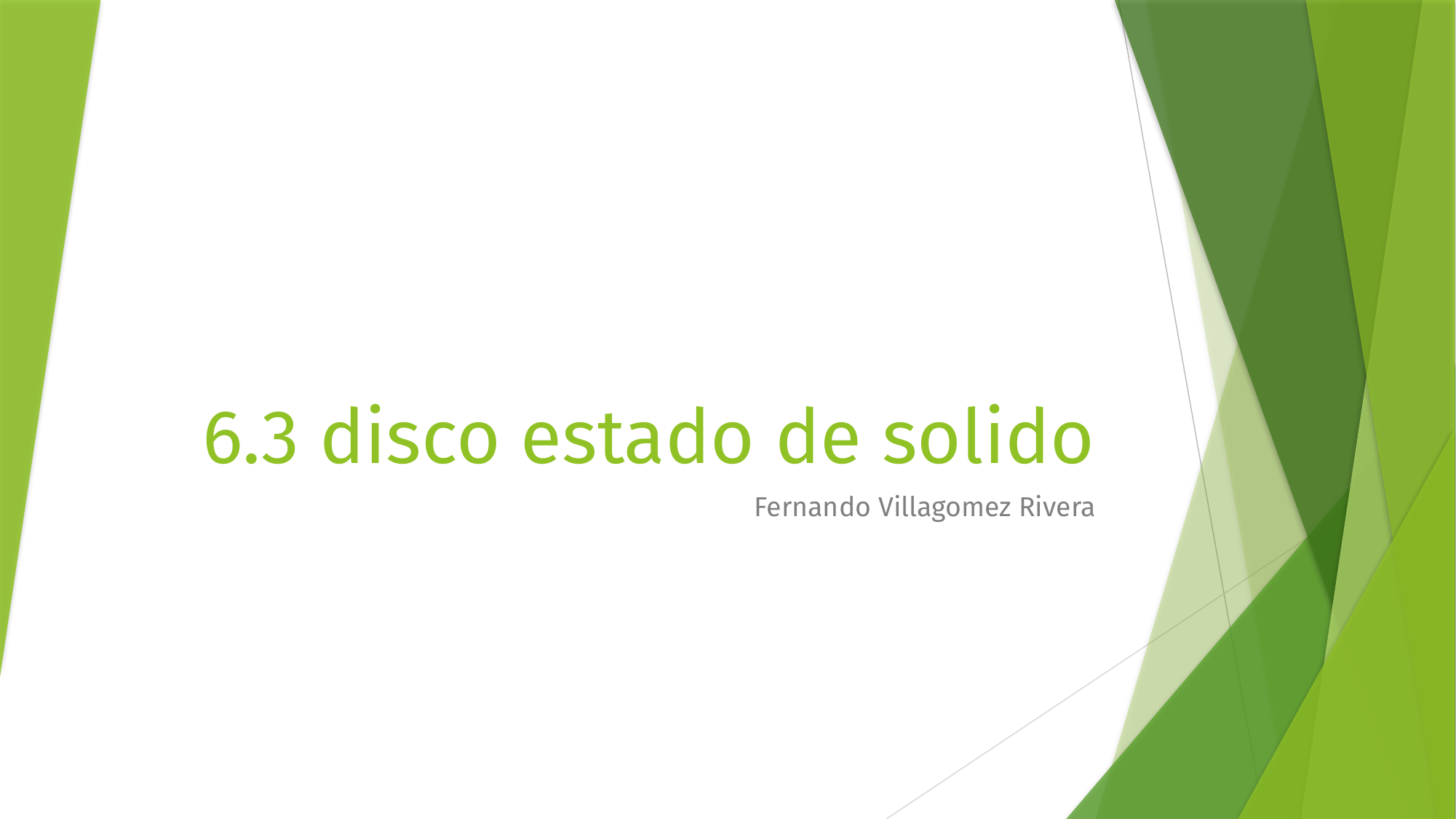

# 6.3 disco estado de solido
Fernando Villagomez Rivera